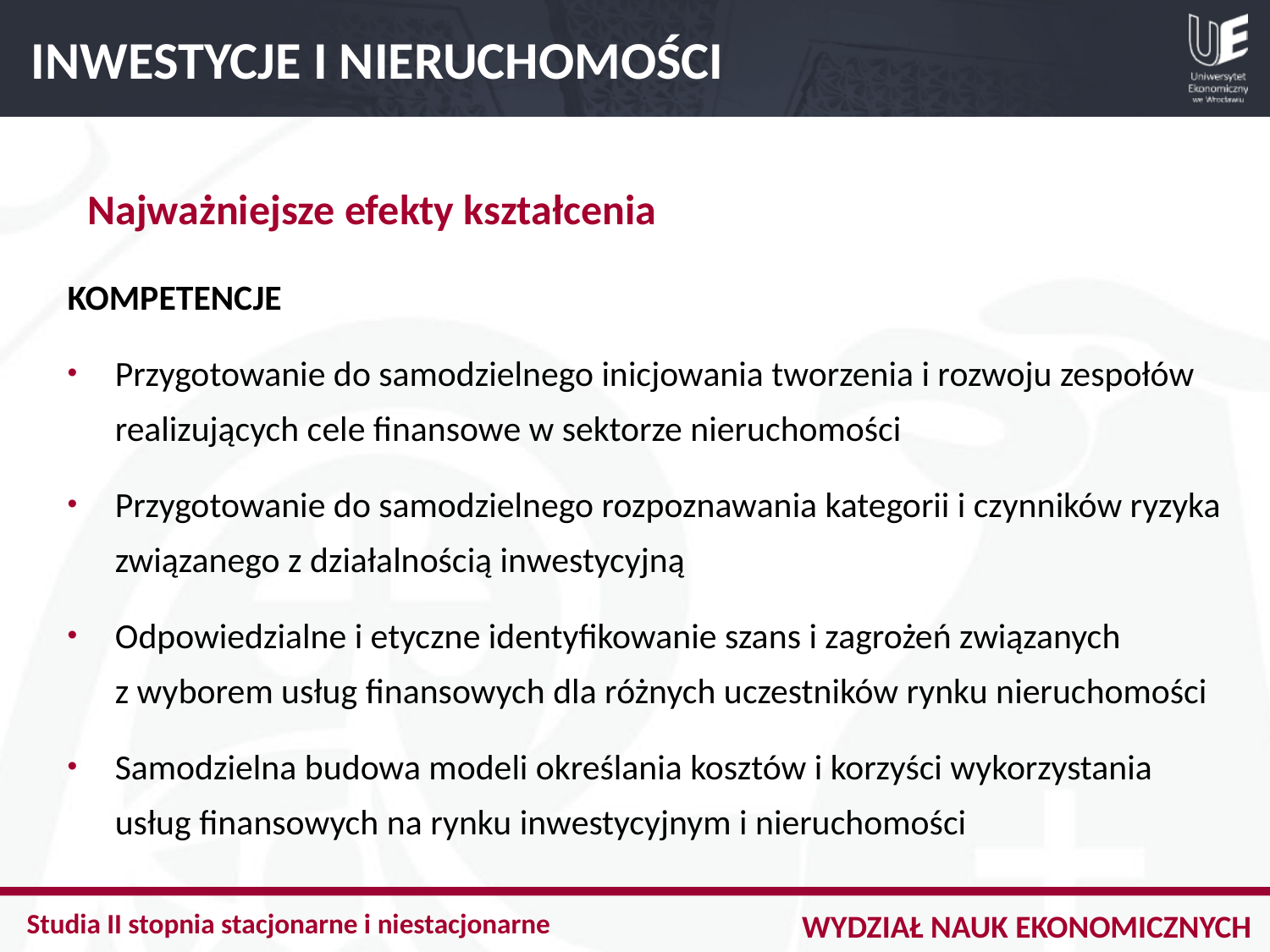

INWESTYCJE I NIERUCHOMOŚCI
Najważniejsze efekty kształcenia
KOMPETENCJE
Przygotowanie do samodzielnego inicjowania tworzenia i rozwoju zespołów realizujących cele finansowe w sektorze nieruchomości
Przygotowanie do samodzielnego rozpoznawania kategorii i czynników ryzyka związanego z działalnością inwestycyjną
Odpowiedzialne i etyczne identyfikowanie szans i zagrożeń związanych
z wyborem usług finansowych dla różnych uczestników rynku nieruchomości
Samodzielna budowa modeli określania kosztów i korzyści wykorzystania usług finansowych na rynku inwestycyjnym i nieruchomości